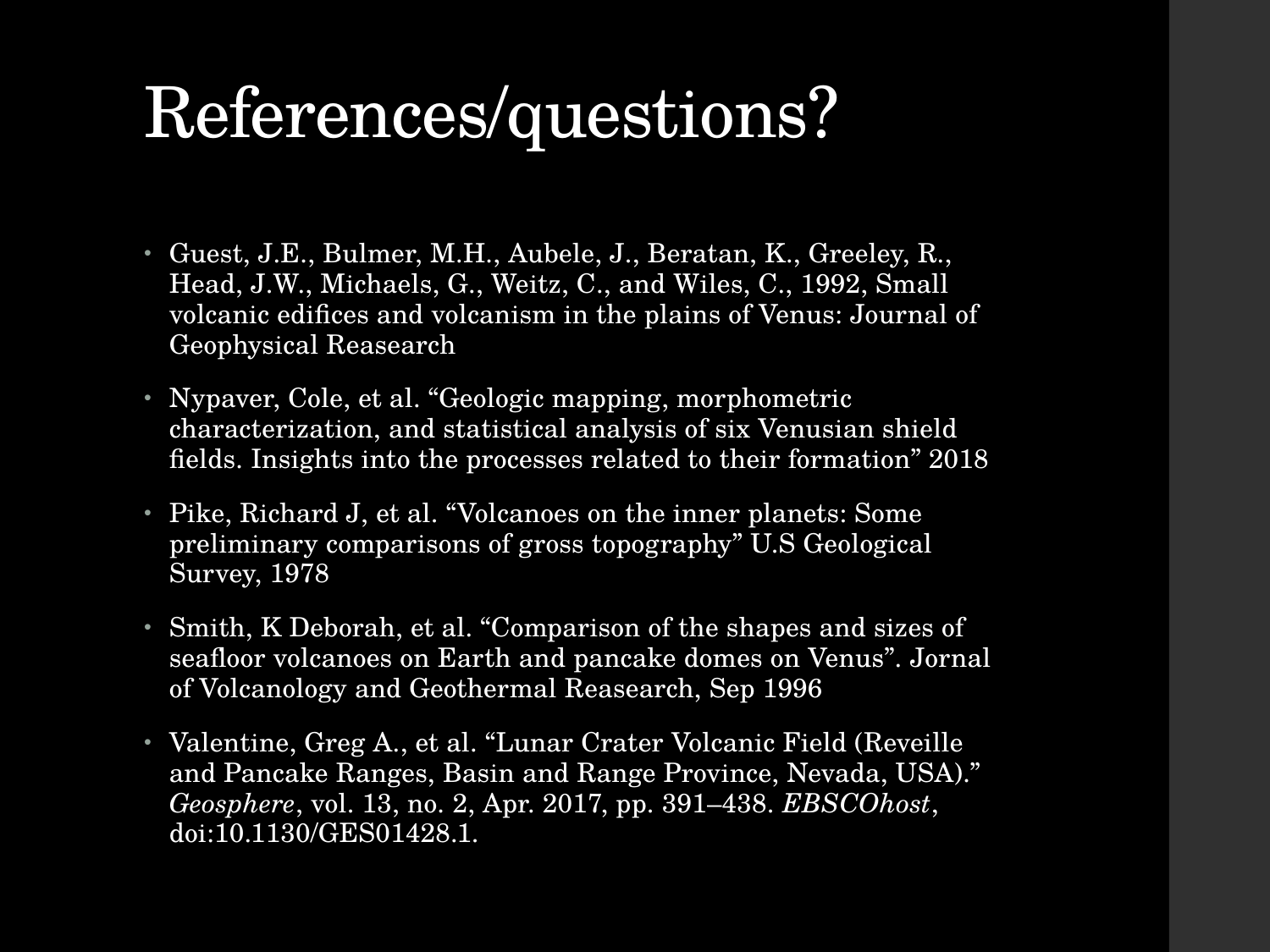

# References/questions?

Guest, J.E., Bulmer, M.H., Aubele, J., Beratan, K., Greeley, R., Head, J.W., Michaels, G., Weitz, C., and Wiles, C., 1992, Small volcanic edifices and volcanism in the plains of Venus: Journal of Geophysical Reasearch
Nypaver, Cole, et al. “Geologic mapping, morphometric characterization, and statistical analysis of six Venusian shield fields. Insights into the processes related to their formation” 2018
Pike, Richard J, et al. “Volcanoes on the inner planets: Some preliminary comparisons of gross topography” U.S Geological Survey, 1978
Smith, K Deborah, et al. “Comparison of the shapes and sizes of seafloor volcanoes on Earth and pancake domes on Venus”. Jornal of Volcanology and Geothermal Reasearch, Sep 1996
Valentine, Greg A., et al. “Lunar Crater Volcanic Field (Reveille and Pancake Ranges, Basin and Range Province, Nevada, USA).” Geosphere, vol. 13, no. 2, Apr. 2017, pp. 391–438. EBSCOhost, doi:10.1130/GES01428.1.